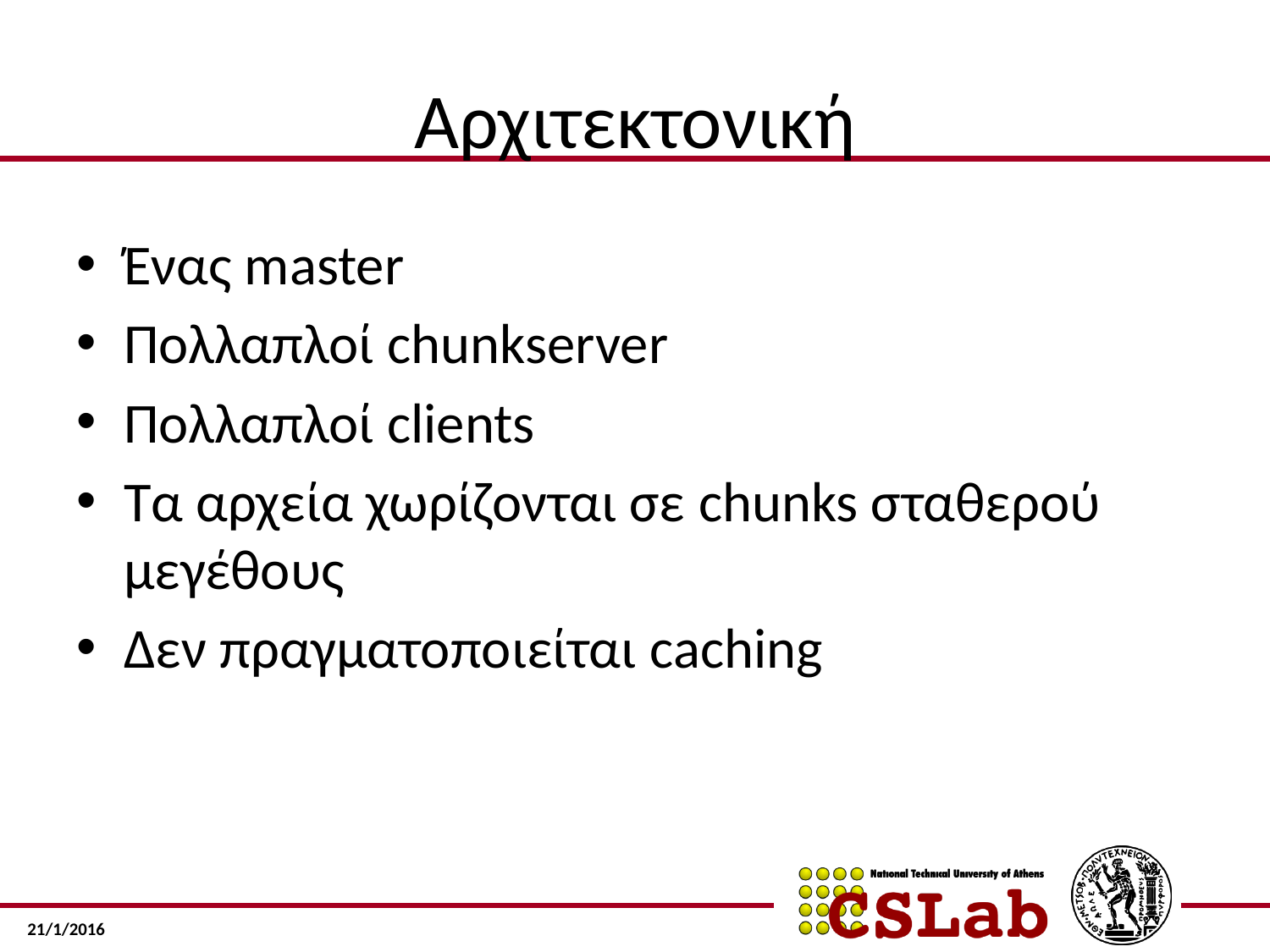

# Αρχιτεκτονική
Ένας master
Πολλαπλοί chunkserver
Πολλαπλοί clients
Τα αρχεία χωρίζονται σε chunks σταθερού µεγέθους
Δεν πραγματοποιείται caching